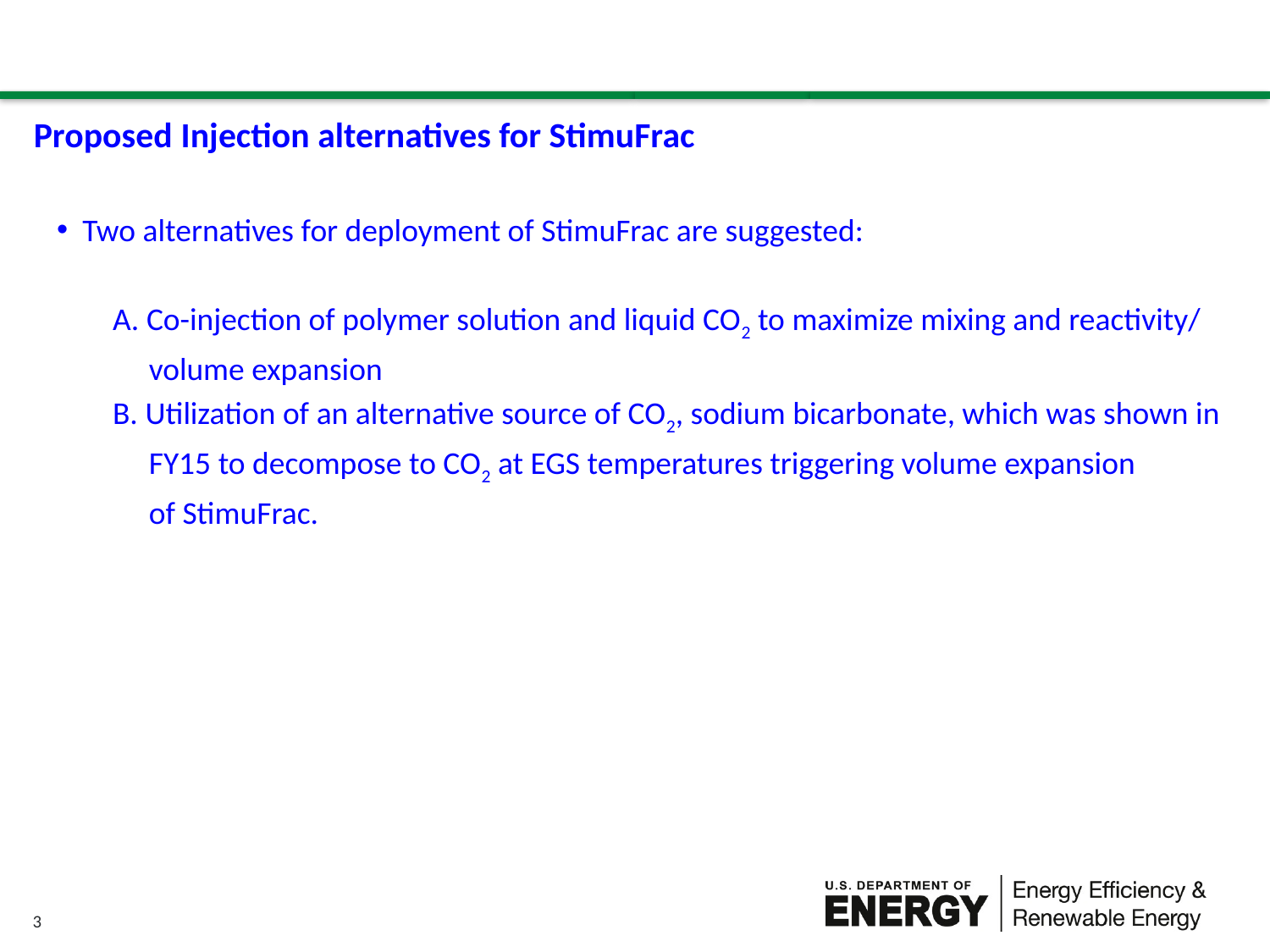

Proposed Injection alternatives for StimuFrac

Two alternatives for deployment of StimuFrac are suggested:

           A. Co-injection of polymer solution and liquid CO2 to maximize mixing and reactivity/
                volume expansion
           B. Utilization of an alternative source of CO2, sodium bicarbonate, which was shown in
                FY15 to decompose to CO2 at EGS temperatures triggering volume expansion
                of StimuFrac.